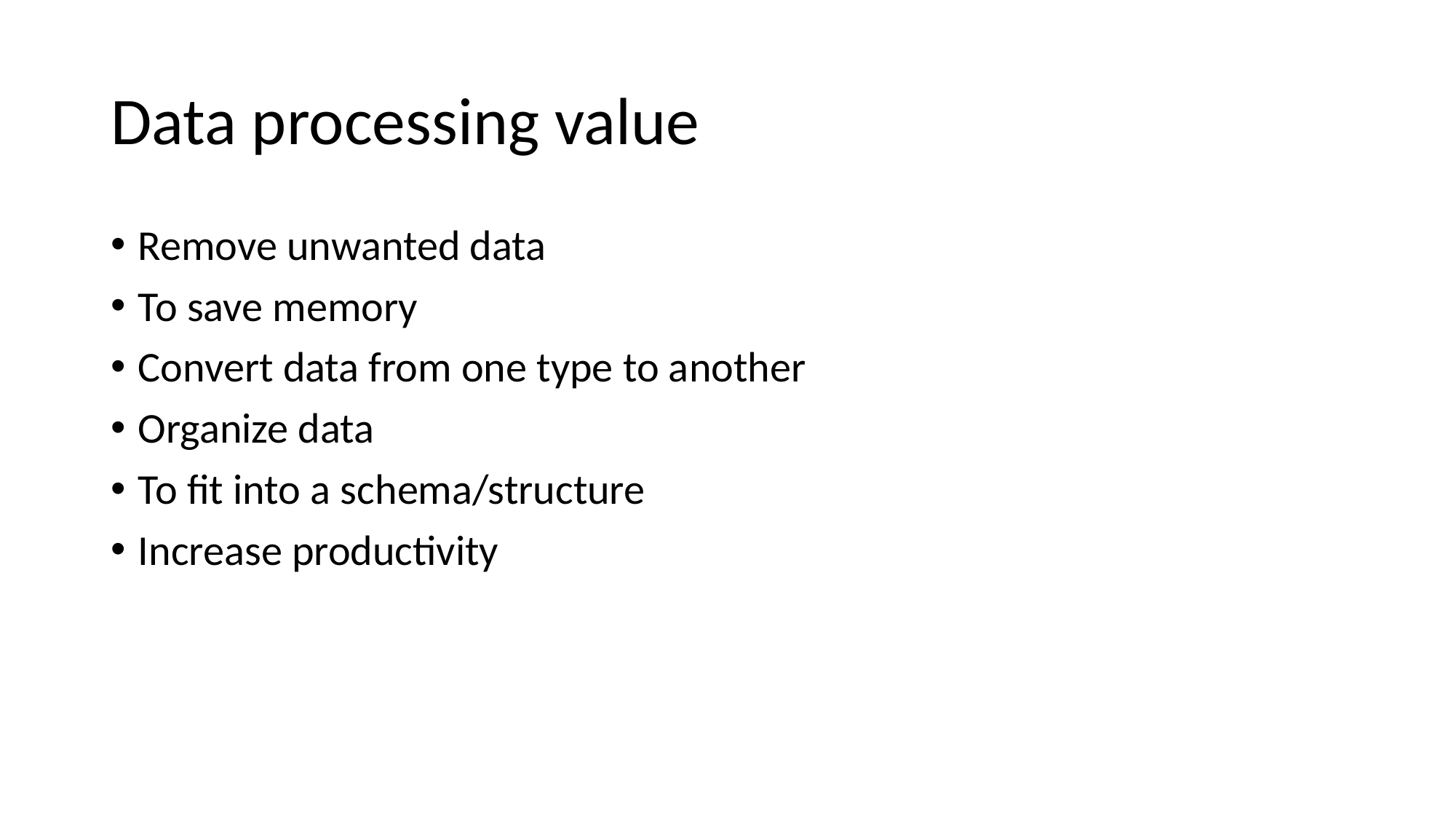

# Data processing value
Remove unwanted data
To save memory
Convert data from one type to another
Organize data
To fit into a schema/structure
Increase productivity